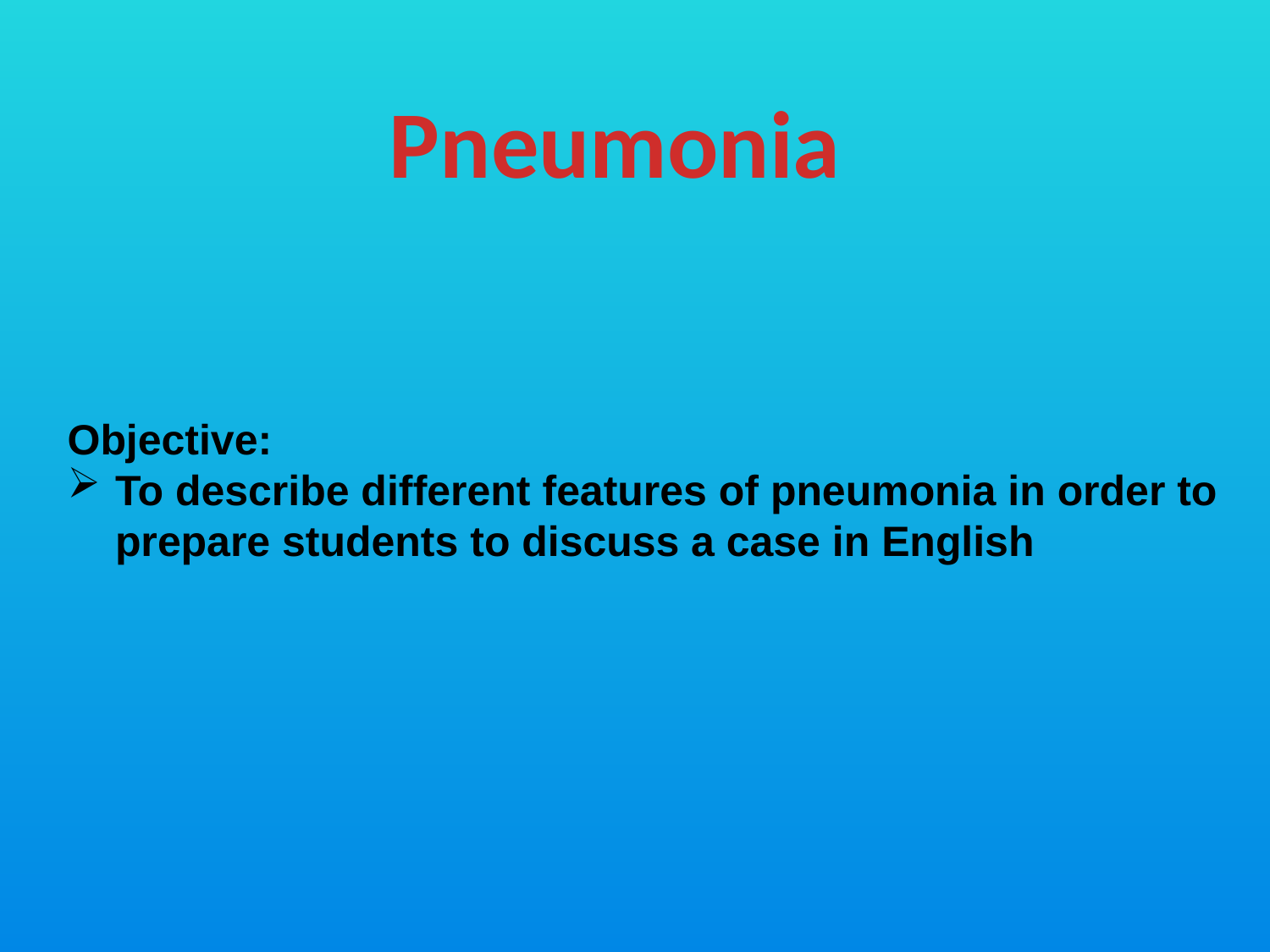

Pneumonia
Objective:
To describe different features of pneumonia in order to prepare students to discuss a case in English